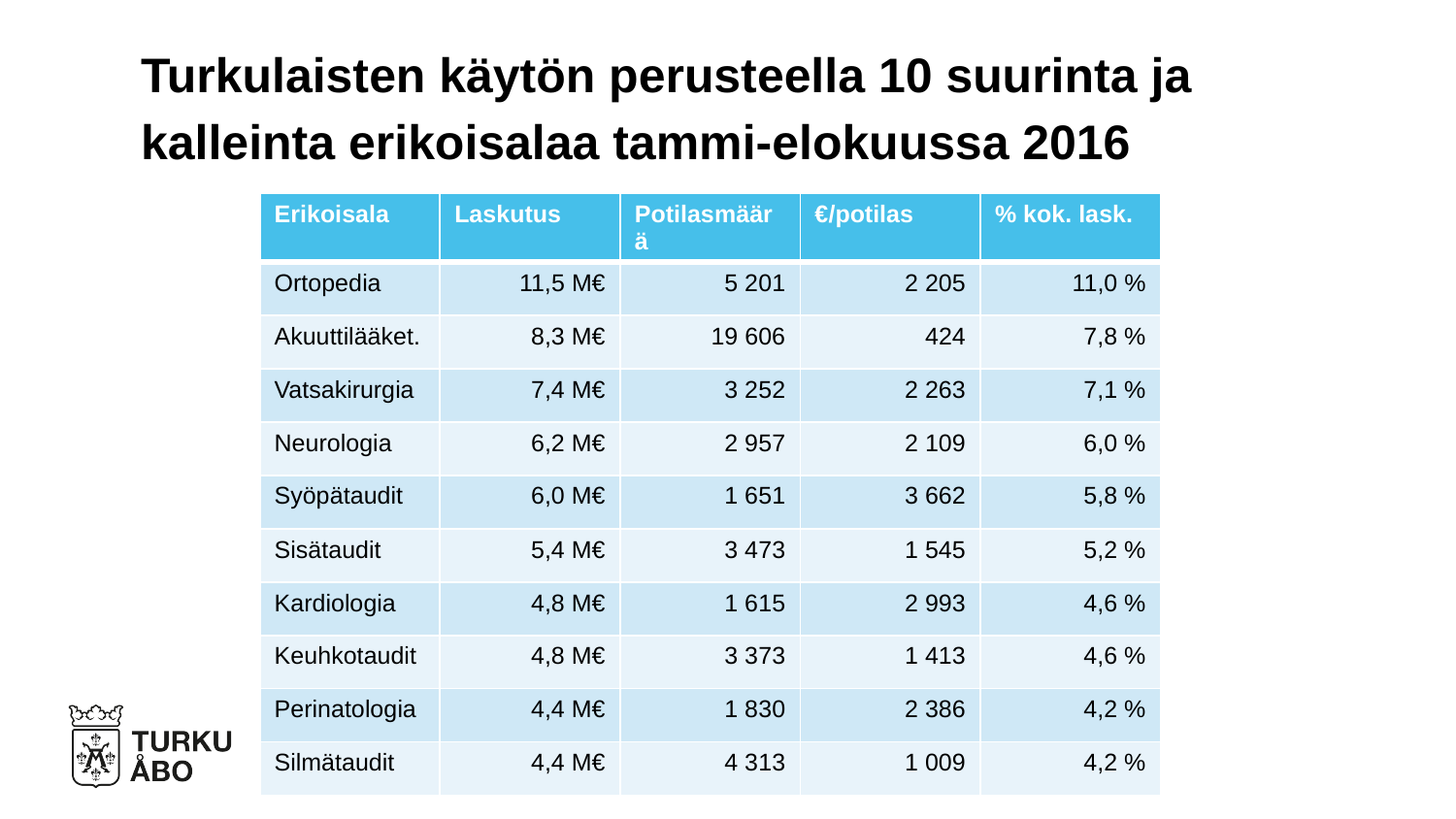

# Turkulaisten käytön perusteella 10 suurinta ja kalleinta erikoisalaa tammi-elokuussa 2016
| Erikoisala | Laskutus | Potilasmäärä | €/potilas | % kok. lask. |
| --- | --- | --- | --- | --- |
| Ortopedia | 11,5 M€ | 5 201 | 2 205 | 11,0 % |
| Akuuttilääket. | 8,3 M€ | 19 606 | 424 | 7,8 % |
| Vatsakirurgia | 7,4 M€ | 3 252 | 2 263 | 7,1 % |
| Neurologia | 6,2 M€ | 2 957 | 2 109 | 6,0 % |
| Syöpätaudit | 6,0 M€ | 1 651 | 3 662 | 5,8 % |
| Sisätaudit | 5,4 M€ | 3 473 | 1 545 | 5,2 % |
| Kardiologia | 4,8 M€ | 1 615 | 2 993 | 4,6 % |
| Keuhkotaudit | 4,8 M€ | 3 373 | 1 413 | 4,6 % |
| Perinatologia | 4,4 M€ | 1 830 | 2 386 | 4,2 % |
| Silmätaudit | 4,4 M€ | 4 313 | 1 009 | 4,2 % |